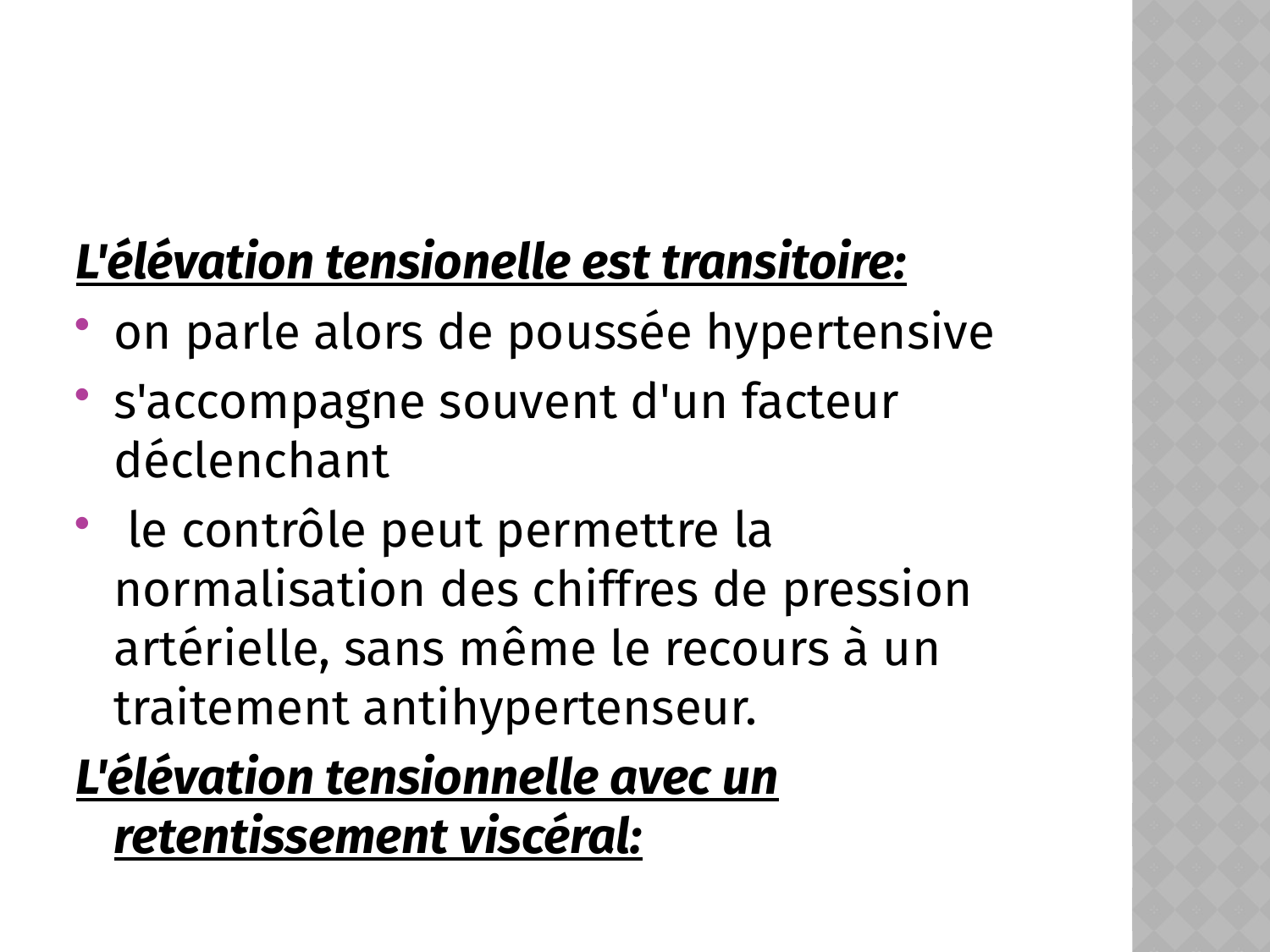

#
L'élévation tensionelle est transitoire:
on parle alors de poussée hypertensive
s'accompagne souvent d'un facteur déclenchant
 le contrôle peut permettre la normalisation des chiffres de pression artérielle, sans même le recours à un traitement antihypertenseur.
L'élévation tensionnelle avec un retentissement viscéral: